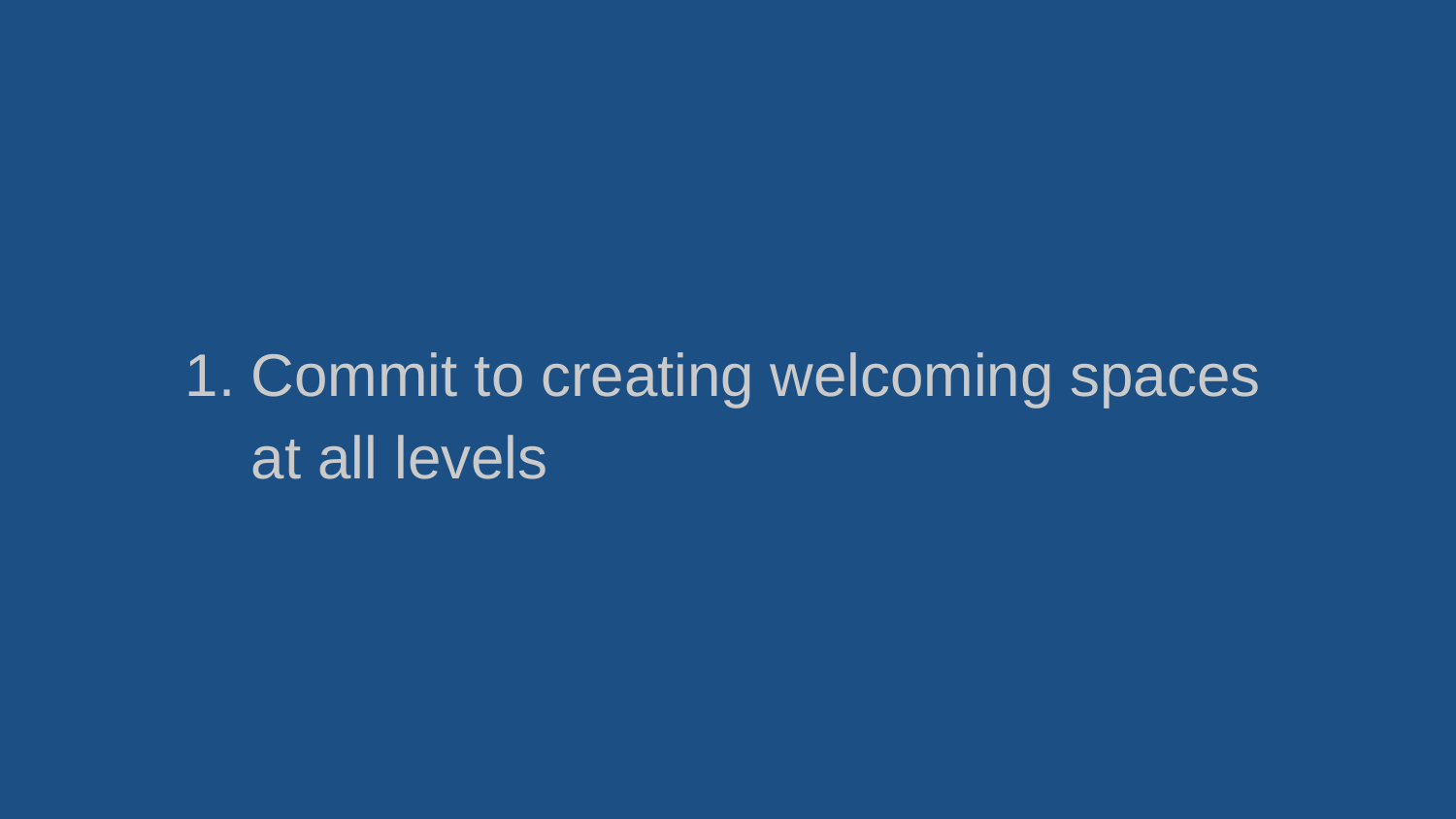

Commit to creating welcoming spaces at all levels